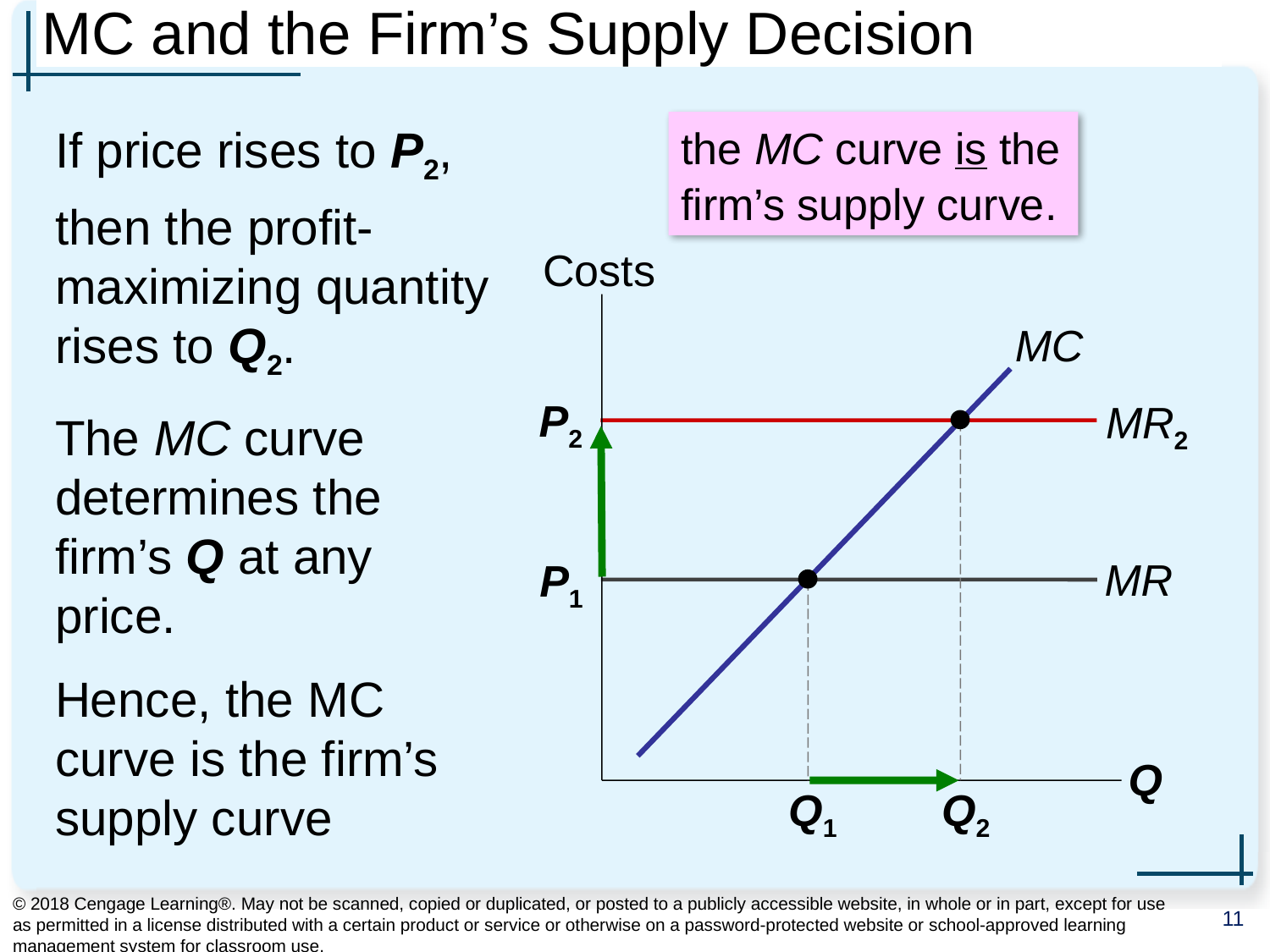

# MC and the Firm’s Supply Decision
0
If price rises to P2,
then the profit-maximizing quantity rises to Q2.
The MC curve determines the
firm’s Q at any price.
Hence, the MC curve is the firm’s supply curve
the MC curve is the firm’s supply curve.
Costs

MC

P2
MR2

Q2

P1
MR

Q1
Q

© 2018 Cengage Learning®. May not be scanned, copied or duplicated, or posted to a publicly accessible website, in whole or in part, except for use as permitted in a license distributed with a certain product or service or otherwise on a password-protected website or school-approved learning management system for classroom use.
11